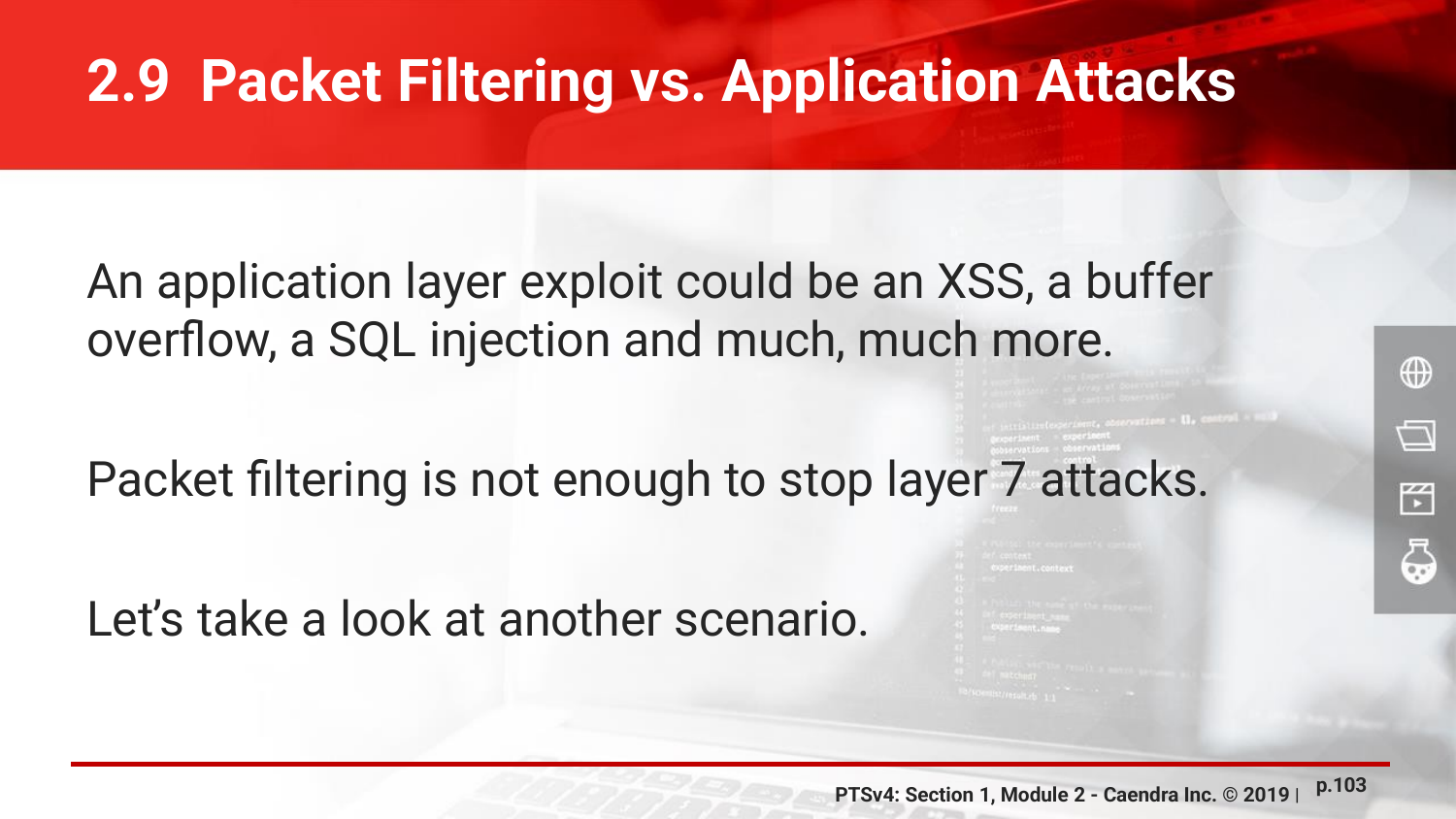

2.9  Packet Filtering vs. Application Attacks
An application layer exploit could be an XSS, a buffer
overflow, a SQL injection and much, much more.

Packet filtering is not enough to stop layer 7 attacks.

Let’s take a look at another scenario.

PTSv4: Section 1, Module 2 - Caendra Inc. © 2019 |
p.103